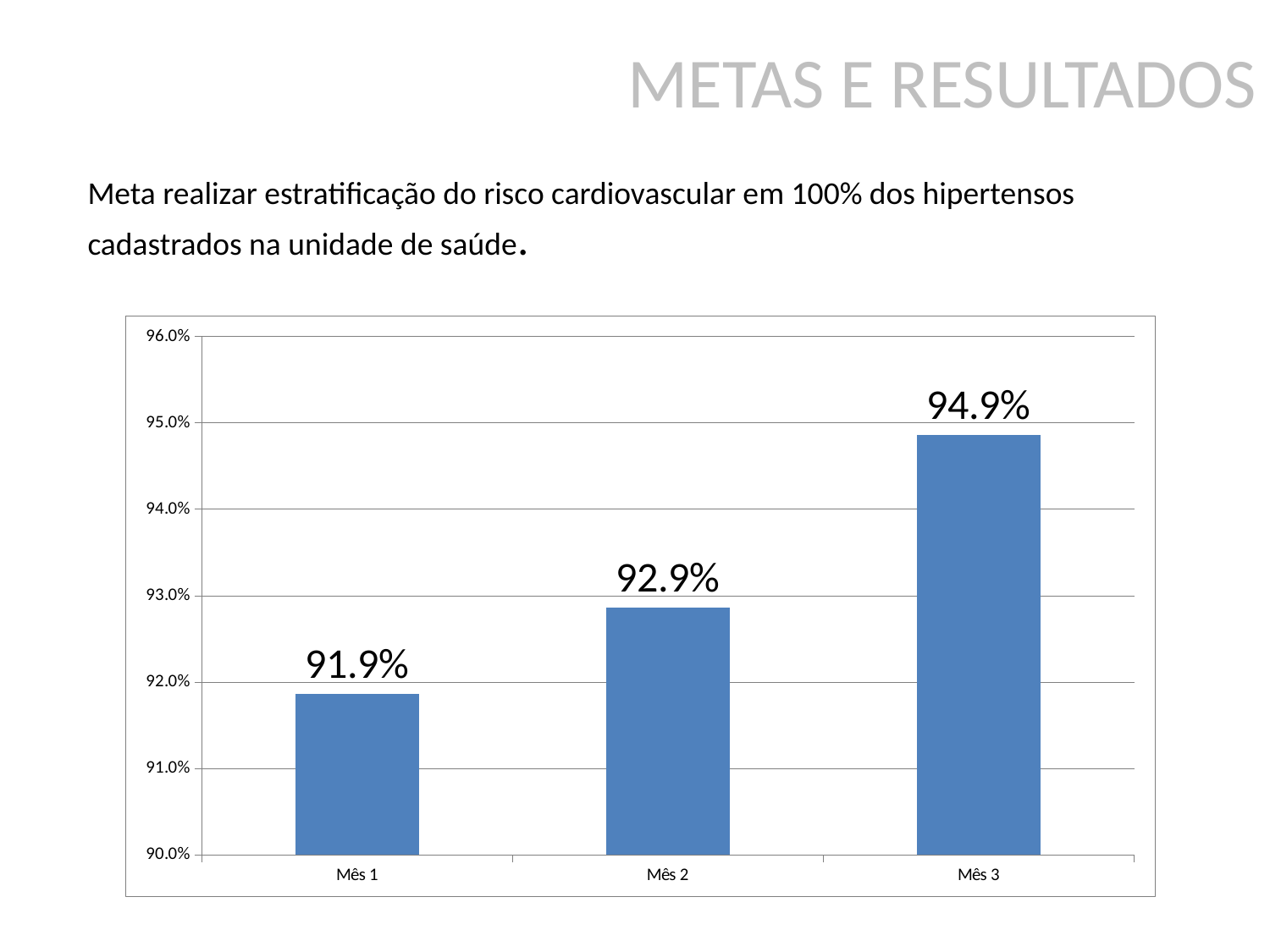

METAS E RESULTADOS
# Meta realizar estratificação do risco cardiovascular em 100% dos hipertensos cadastrados na unidade de saúde.

### Chart

| Category | Proporção de hipertensos com estratificação de risco cardiovascular por  exame clínico em dia |
|---|---|
| Mês 1 | 0.9186046511627971 |
| Mês 2 | 0.9285714285714286 |
| Mês 3 | 0.9485861182519199 |